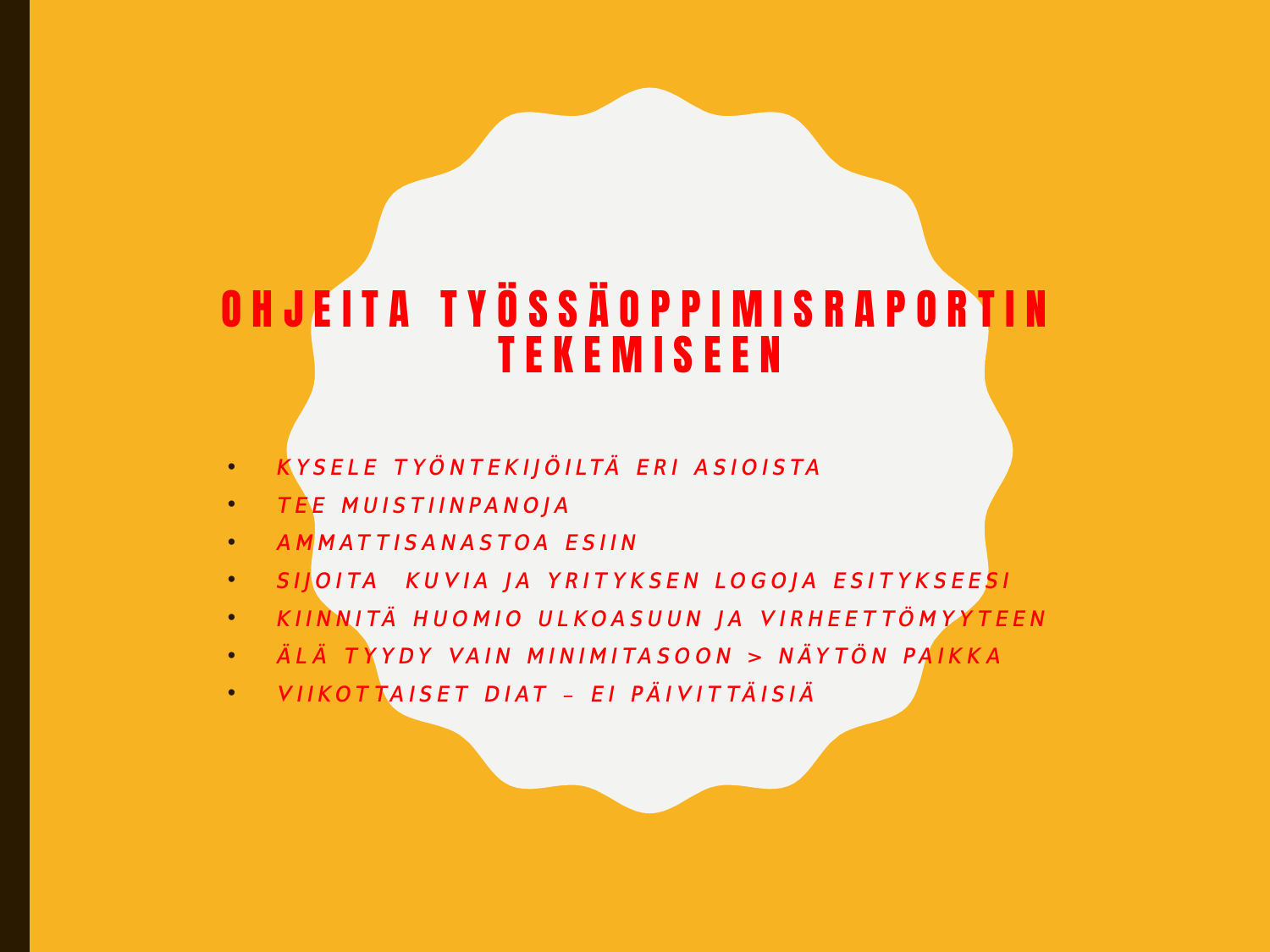

# OHJEITA TYÖSSÄOPPIMISRAPORTIN TEKEMISEEN
kysele työntekijöiltä eri asioista
tee muistiinpanoja
ammattisanastoa esiin
sijoita  kuvia ja yrityksen logoja esitykseesi
kiinnitä huomio ulkoasuun ja virheettömyyteen
älä tyydy vain minimitasoon > näytön paikka
viikottaiset diat – ei päivittäisiä